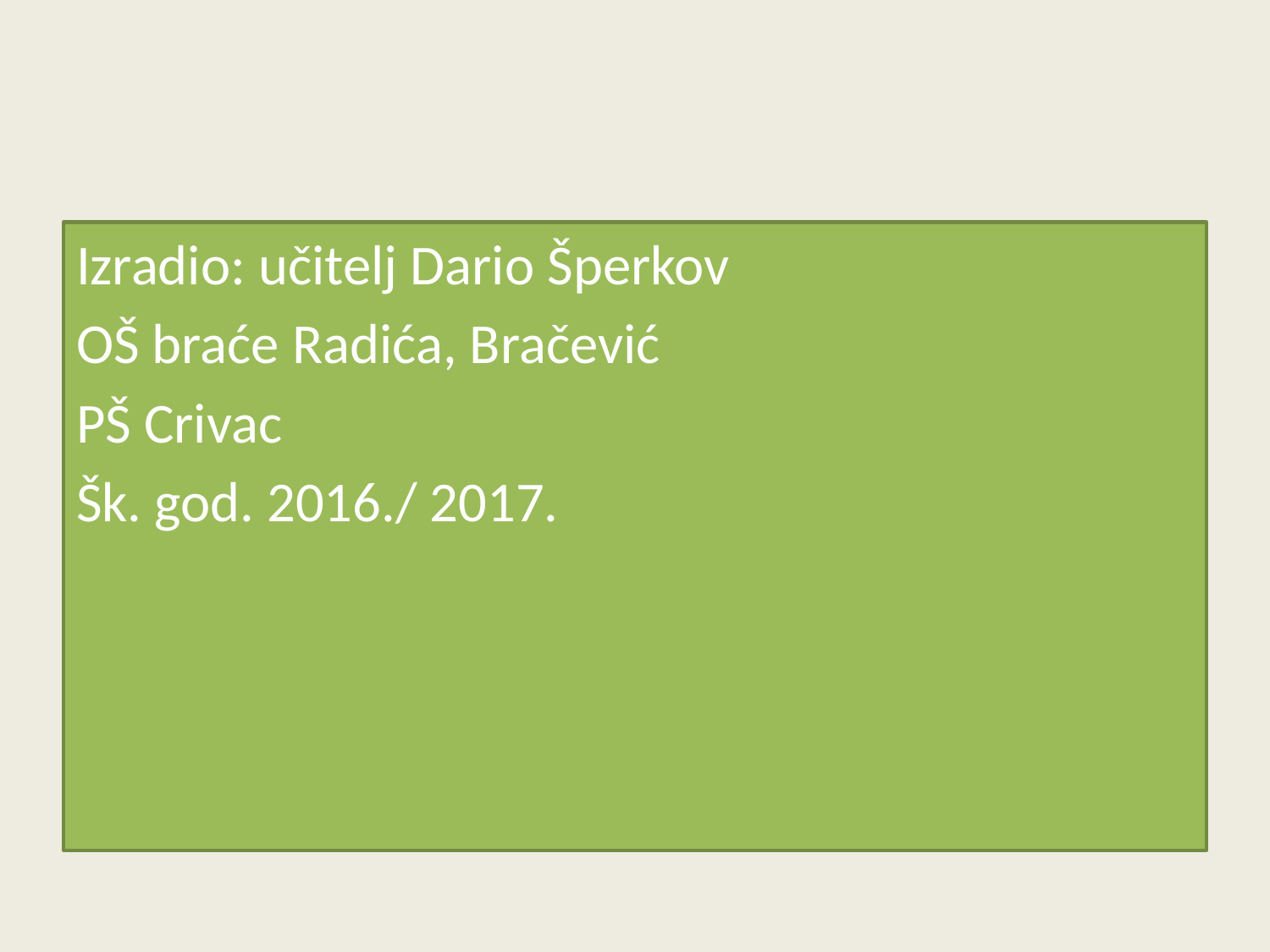

Izradio: učitelj Dario Šperkov
OŠ braće Radića, Bračević
PŠ Crivac
Šk. god. 2016./ 2017.